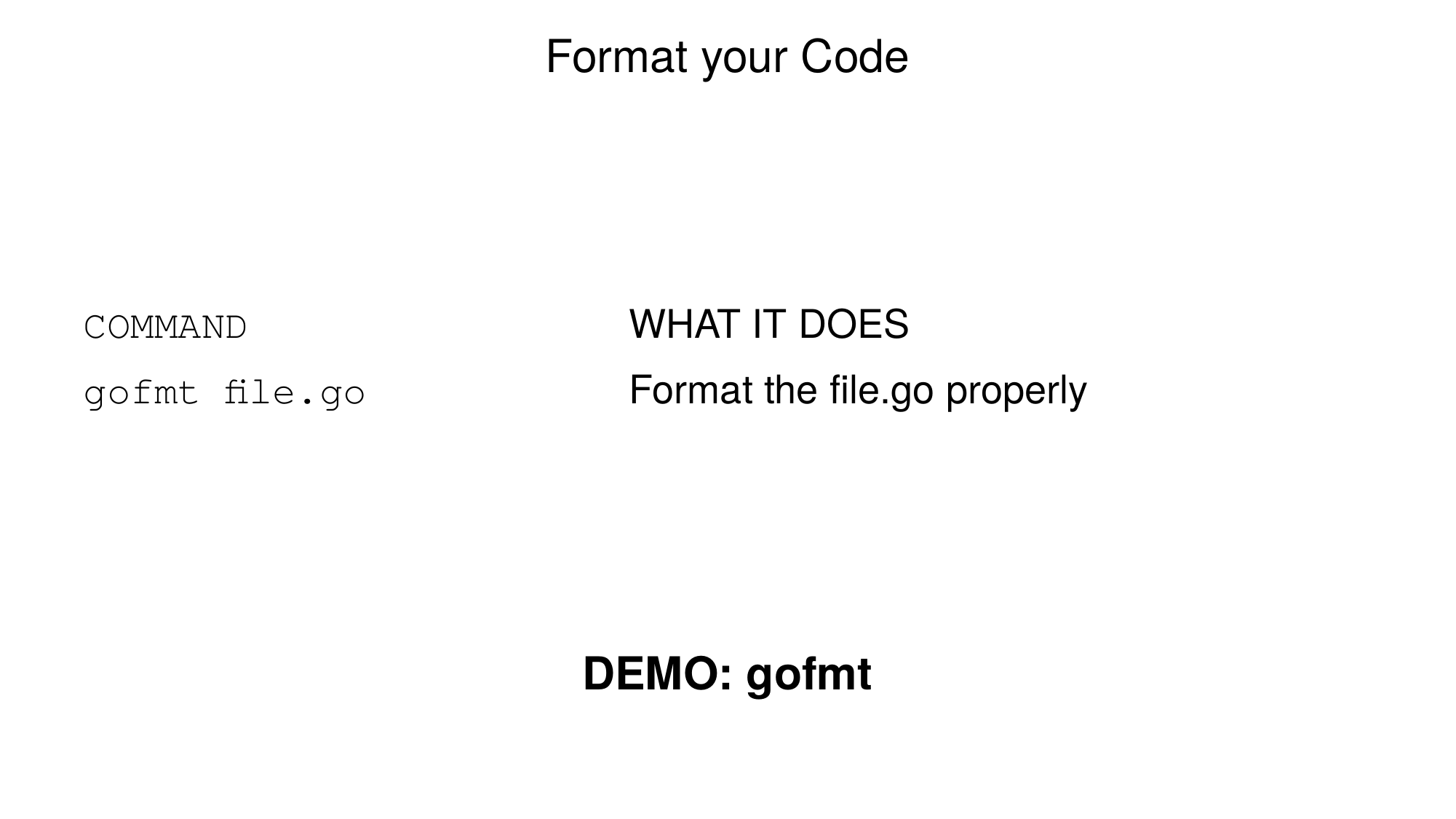

Format your Code
COMMAND				WHAT IT DOES

gofmt file.go			Format the file.go properly
DEMO: gofmt